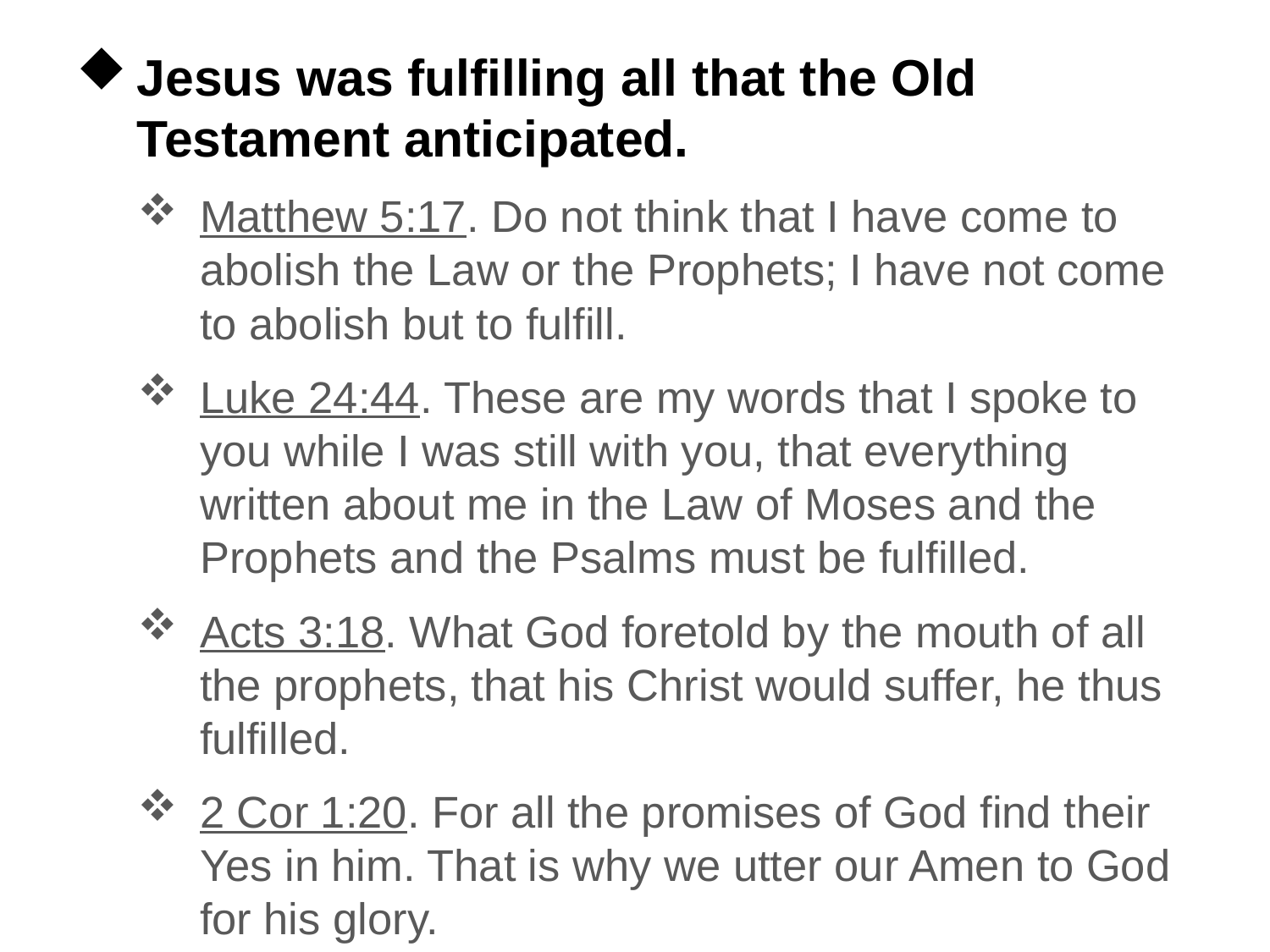

Jesus was fulfilling all that the Old Testament anticipated.
Matthew 5:17. Do not think that I have come to abolish the Law or the Prophets; I have not come to abolish but to fulfill.
Luke 24:44. These are my words that I spoke to you while I was still with you, that everything written about me in the Law of Moses and the Prophets and the Psalms must be fulfilled.
Acts 3:18. What God foretold by the mouth of all the prophets, that his Christ would suffer, he thus fulfilled.
2 Cor 1:20. For all the promises of God find their Yes in him. That is why we utter our Amen to God for his glory.
#